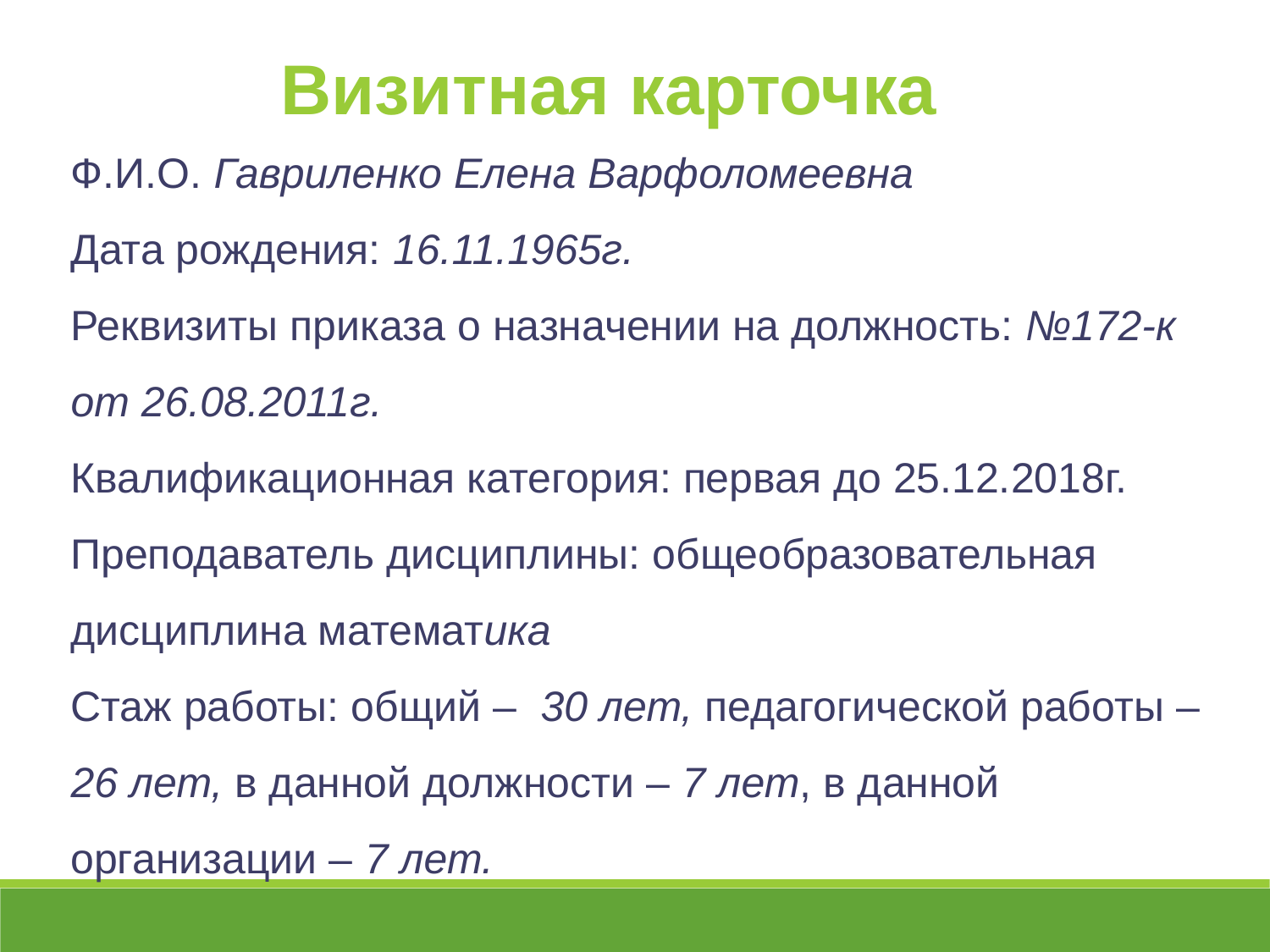

Визитная карточка
Ф.И.О. Гавриленко Елена Варфоломеевна
Дата рождения: 16.11.1965г.
Реквизиты приказа о назначении на должность: №172-к от 26.08.2011г.
Квалификационная категория: первая до 25.12.2018г.
Преподаватель дисциплины: общеобразовательная дисциплина математика
Стаж работы: общий –  30 лет, педагогической работы – 26 лет, в данной должности – 7 лет, в данной организации – 7 лет.